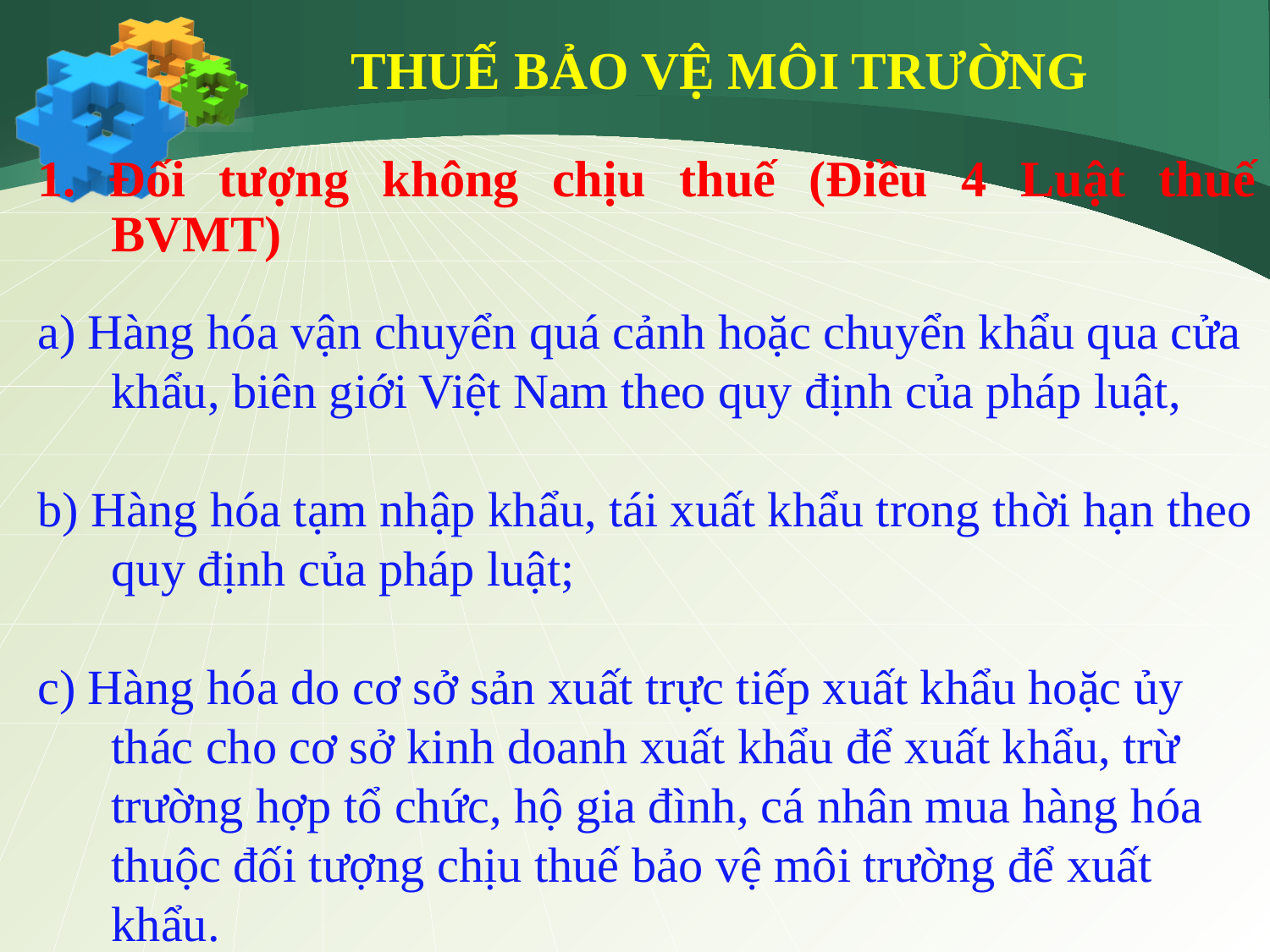

THUẾ BẢO VỆ MÔI TRƯỜNG
1. Đối tượng không chịu thuế (Điều 4 Luật thuế BVMT)

a) Hàng hóa vận chuyển quá cảnh hoặc chuyển khẩu qua cửa khẩu, biên giới Việt Nam theo quy định của pháp luật,

b) Hàng hóa tạm nhập khẩu, tái xuất khẩu trong thời hạn theo quy định của pháp luật;

c) Hàng hóa do cơ sở sản xuất trực tiếp xuất khẩu hoặc ủy thác cho cơ sở kinh doanh xuất khẩu để xuất khẩu, trừ trường hợp tổ chức, hộ gia đình, cá nhân mua hàng hóa thuộc đối tượng chịu thuế bảo vệ môi trường để xuất khẩu.